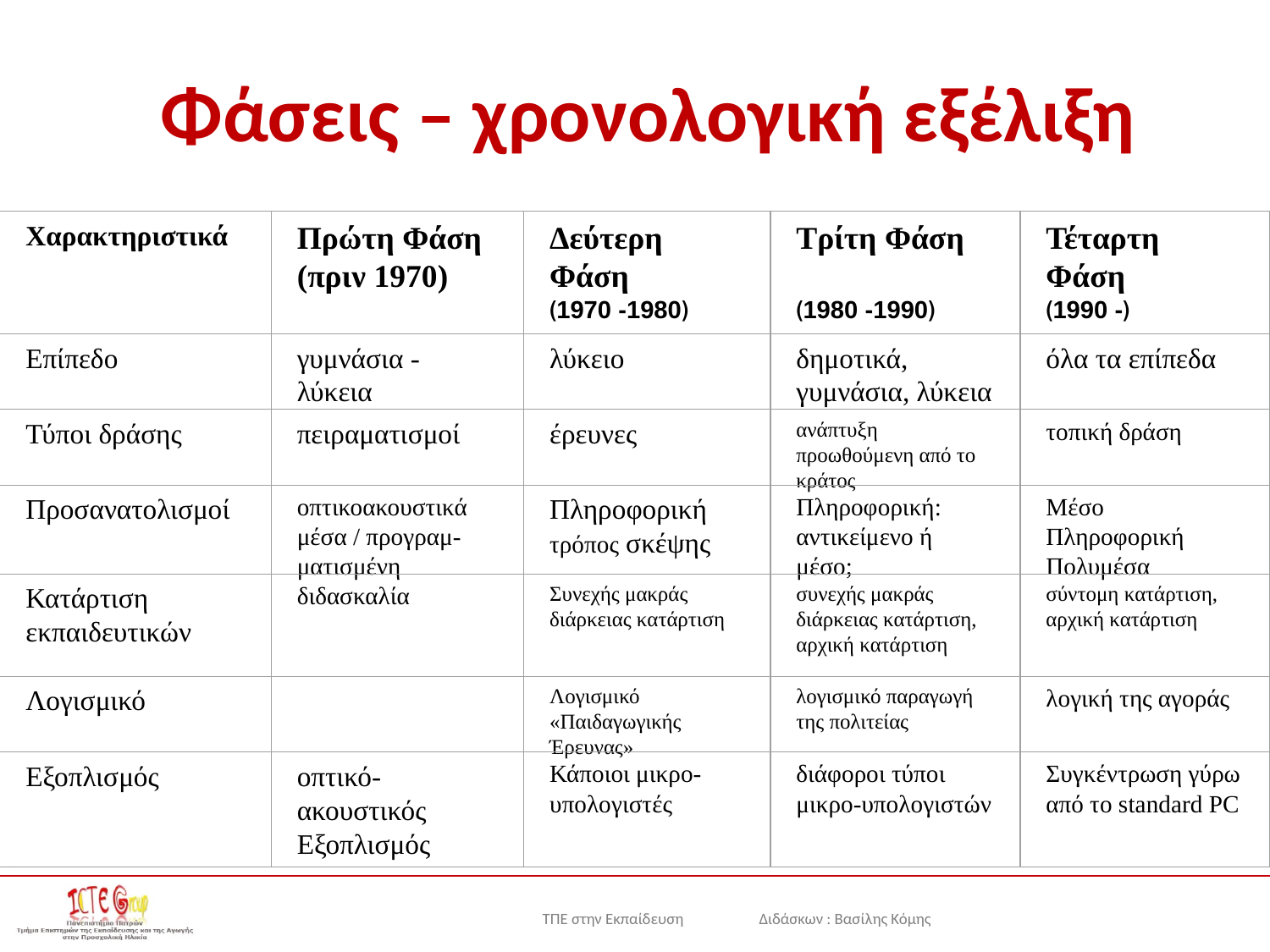

# Φάσεις – χρονολογική εξέλιξη

Χαρακτηριστικά

Πρώτη Φάση
(πριν 1970)

Δεύτερη Φάση
(1970 -1980)

Τρίτη Φάση

(1980 -1990)

Τέταρτη Φάση
(1990 -)

Επίπεδο

γυμνάσια - λύκεια

λύκειο

δημοτικά, γυμνάσια, λύκεια

όλα τα επίπεδα

Τύποι δράσης

πειραματισμοί

έρευνες

ανάπτυξη προωθούμενη από το κράτος

τοπική δράση

Προσανατολισμοί

οπτικοακουστικά μέσα / προγραμ-ματισμένη διδασκαλία

Πληροφορική τρόπος σκέψης

Πληροφορική: αντικείμενο ή μέσο;

Μέσο Πληροφορική Πολυμέσα

Κατάρτιση εκπαιδευτικών

Συνεχής μακράς διάρκειας κατάρτιση

συνεχής μακράς διάρκειας κατάρτιση, αρχική κατάρτιση

σύντομη κατάρτιση, αρχική κατάρτιση

Λογισμικό

Λογισμικό «Παιδαγωγικής Έρευνας»

λογισμικό παραγωγή της πολιτείας

λογική της αγοράς

Εξοπλισμός

οπτικό-ακουστικός Εξοπλισμός

Κάποιοι μικρο-υπολογιστές

διάφοροι τύποι μικρο-υπολογιστών

Συγκέντρωση γύρω από το standard PC